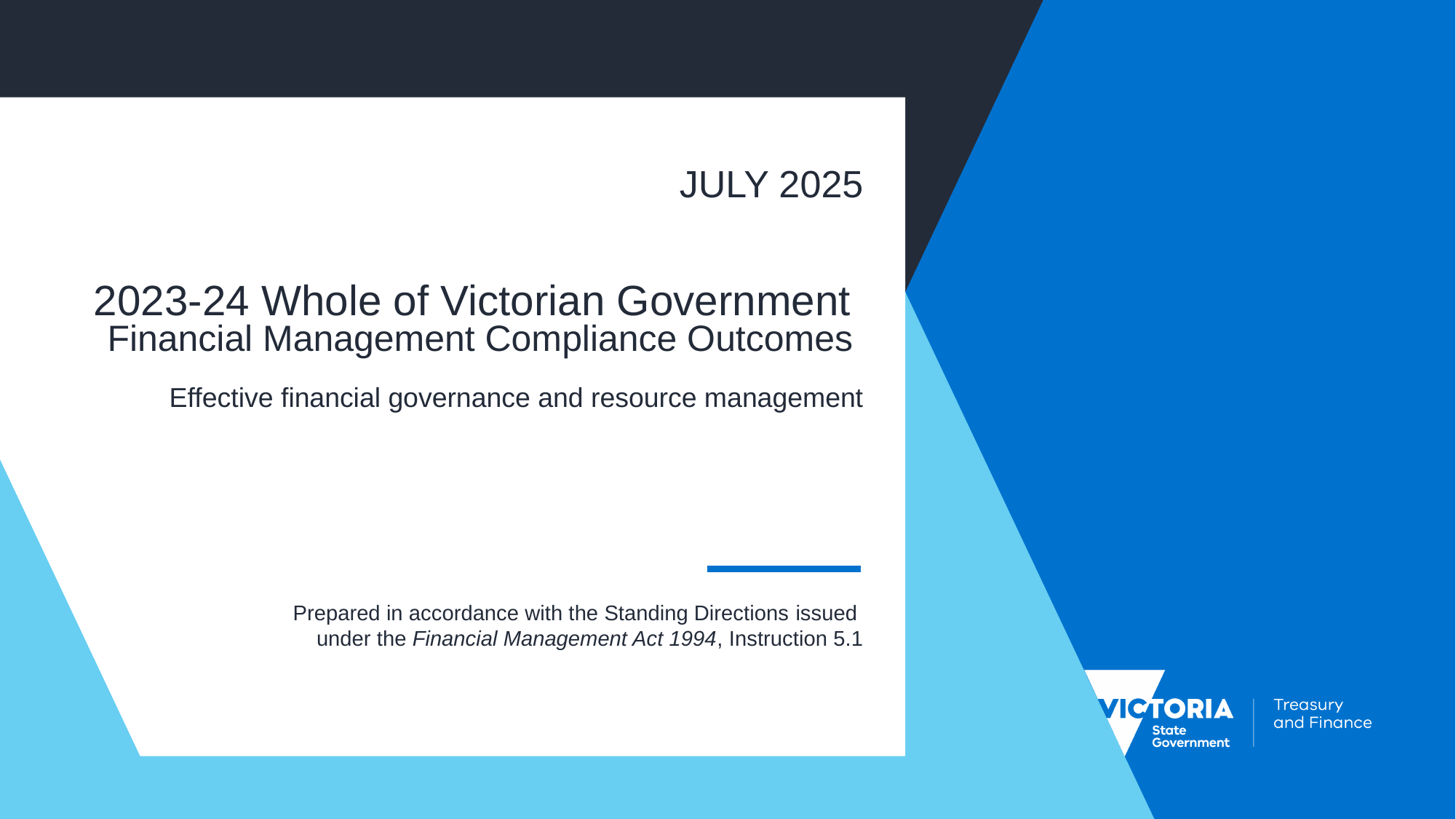

JULY 2025
# 2023-24 Whole of Victorian Government Financial Management Compliance Outcomes
Effective financial governance and resource management

Prepared in accordance with the Standing Directions issued
under the Financial Management Act 1994, Instruction 5.1